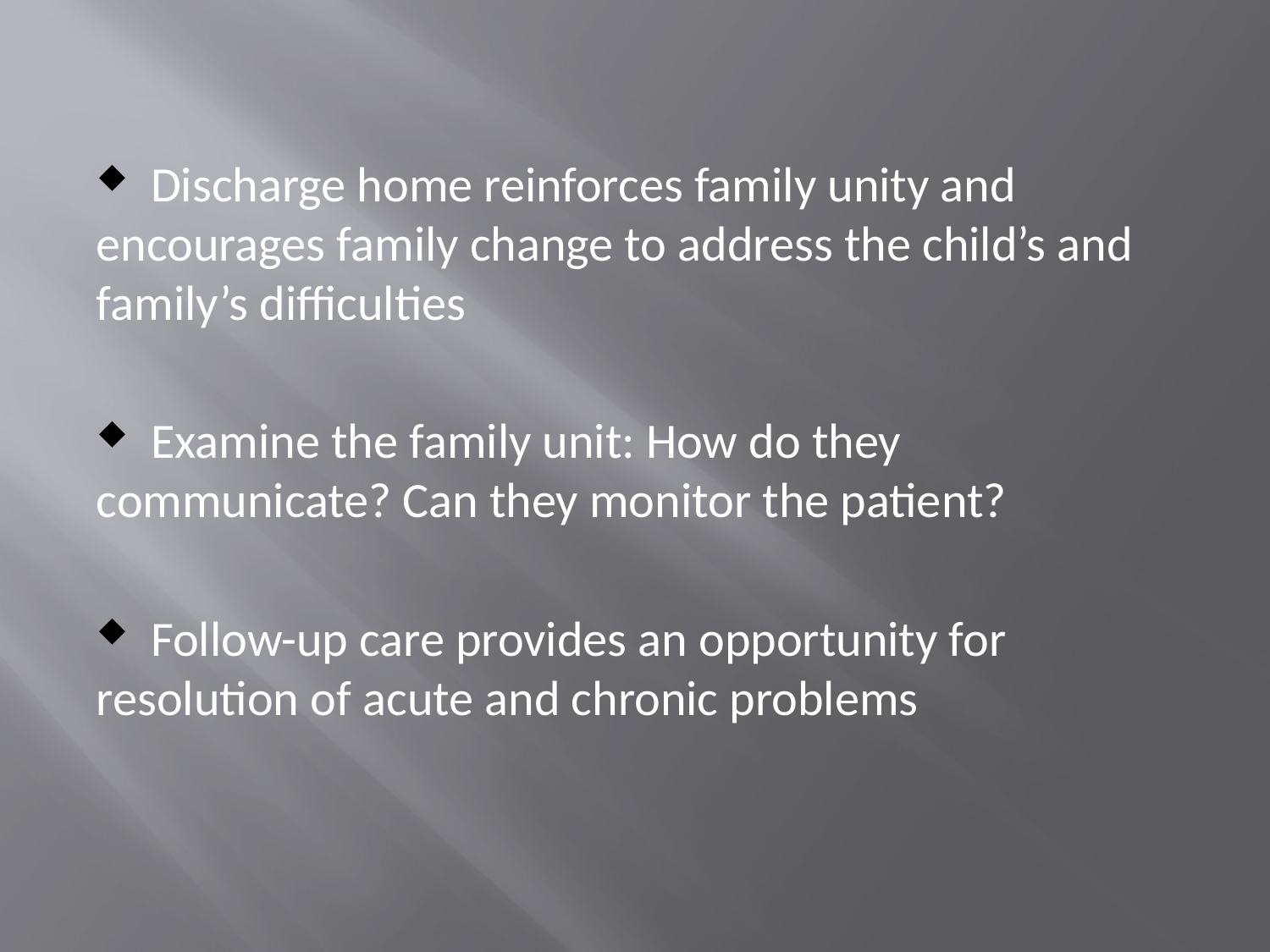

Discharge home reinforces family unity and encourages family change to address the child’s and family’s difficulties

  Examine the family unit: How do they communicate? Can they monitor the patient?

  Follow-up care provides an opportunity for resolution of acute and chronic problems